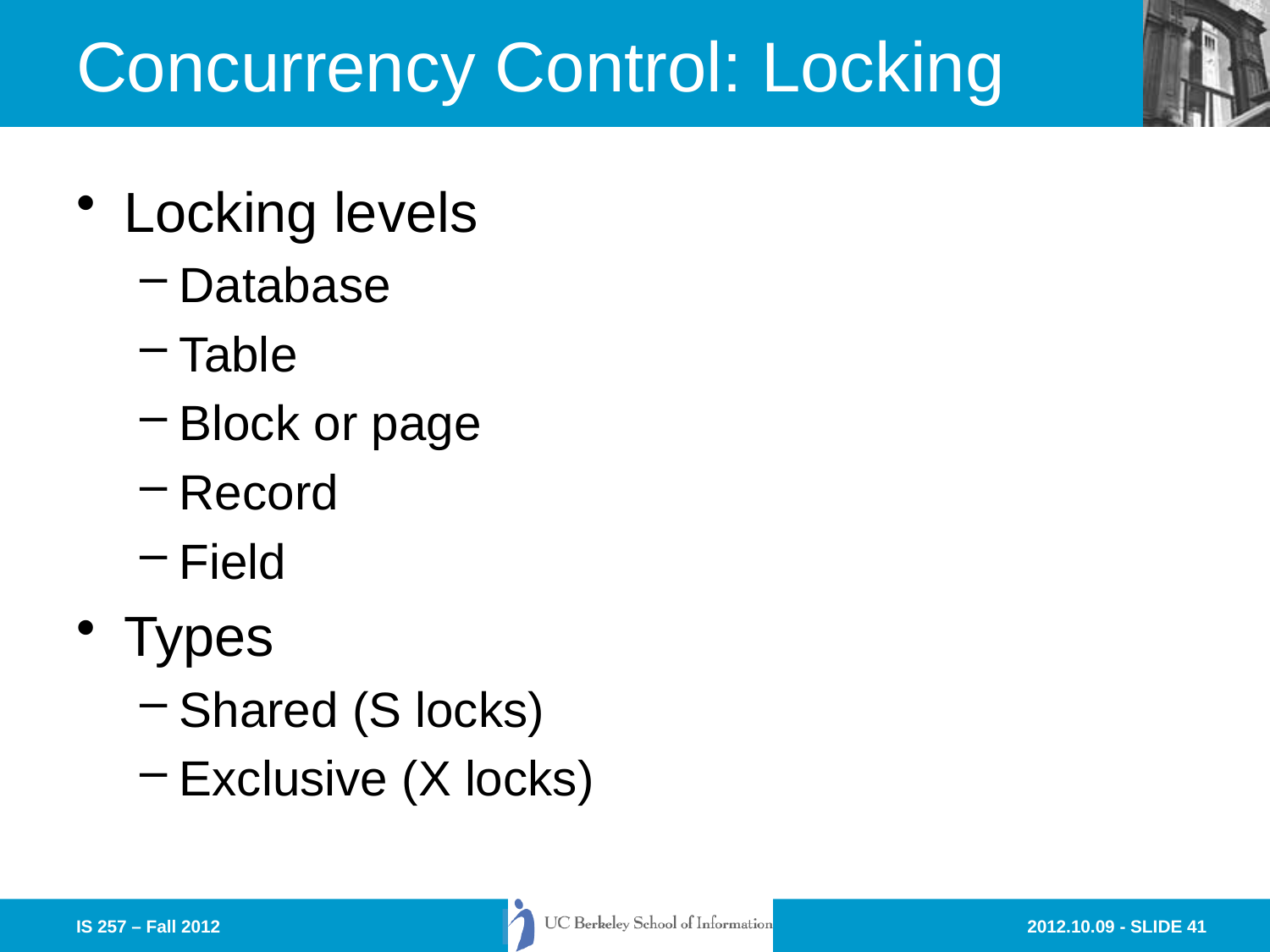

# Concurrency Control: Locking
Locking levels
Database
Table
Block or page
Record
Field
Types
Shared (S locks)
Exclusive (X locks)
IS 257 – Fall 2012